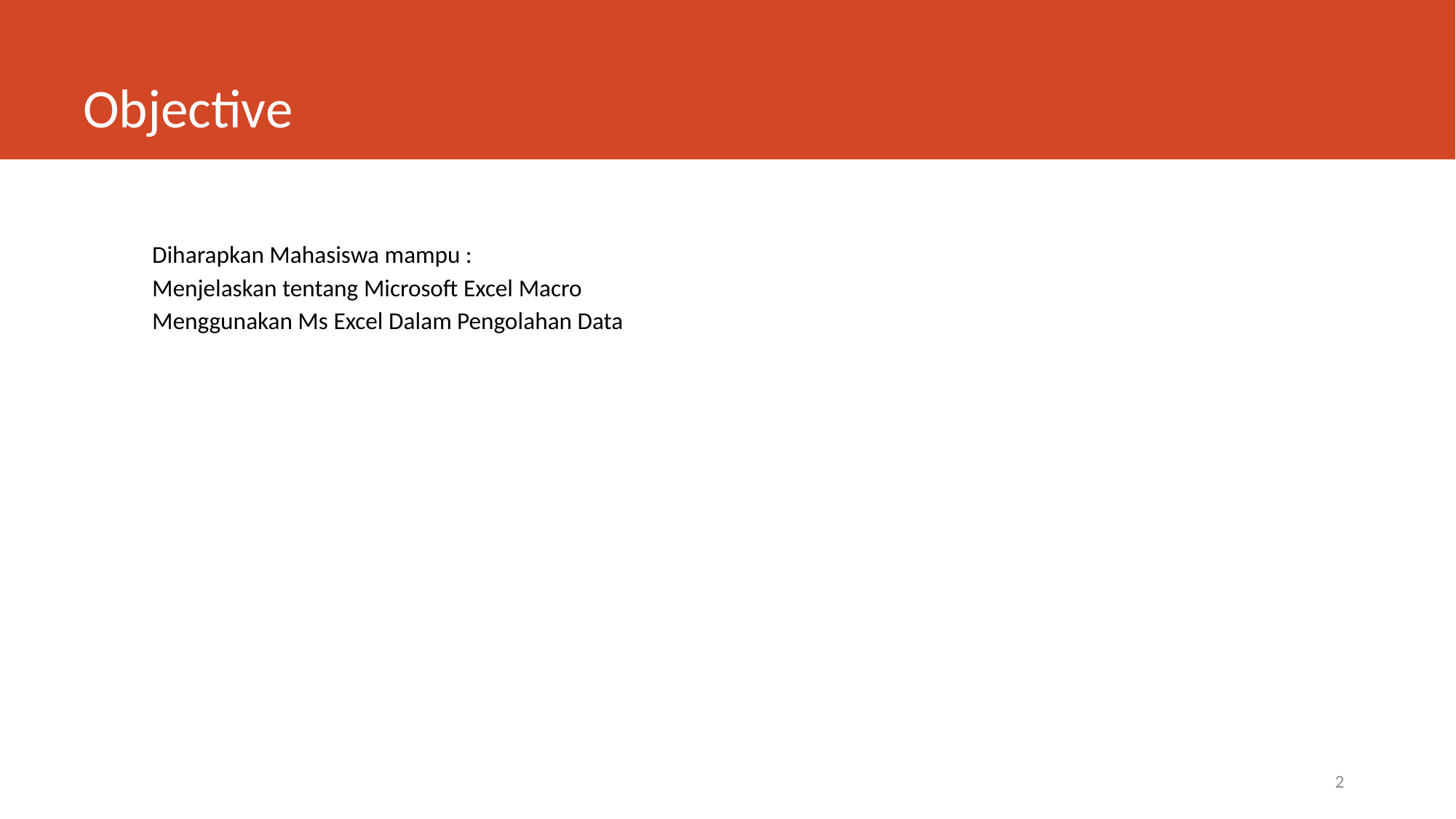

# Objective
Diharapkan Mahasiswa mampu :
Menjelaskan tentang Microsoft Excel Macro
Menggunakan Ms Excel Dalam Pengolahan Data
2